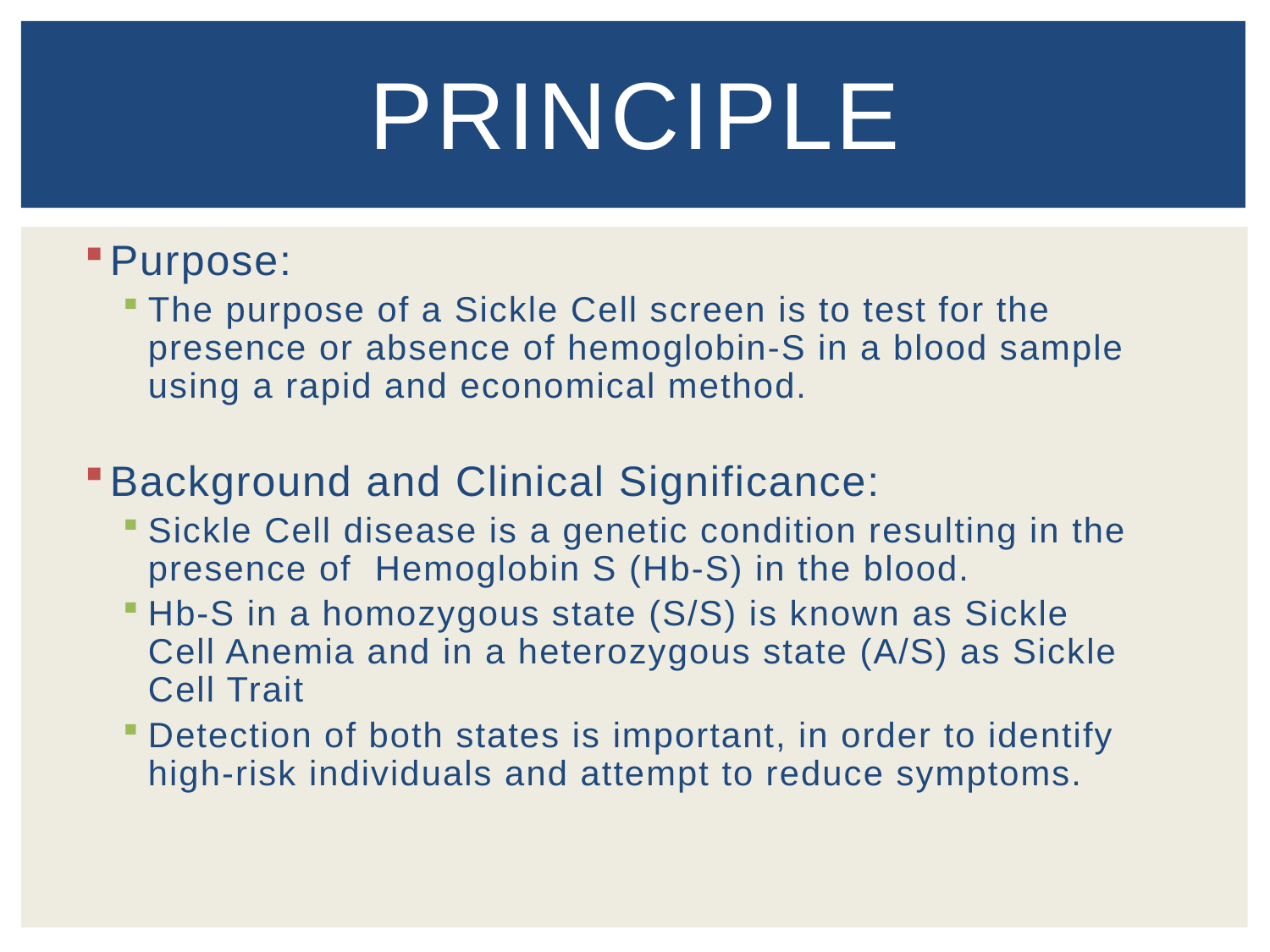

# Principle
Purpose:
The purpose of a Sickle Cell screen is to test for the presence or absence of hemoglobin-S in a blood sample using a rapid and economical method.

Background and Clinical Significance:
Sickle Cell disease is a genetic condition resulting in the presence of  Hemoglobin S (Hb-S) in the blood.
Hb-S in a homozygous state (S/S) is known as Sickle Cell Anemia and in a heterozygous state (A/S) as Sickle Cell Trait
Detection of both states is important, in order to identify high-risk individuals and attempt to reduce symptoms.